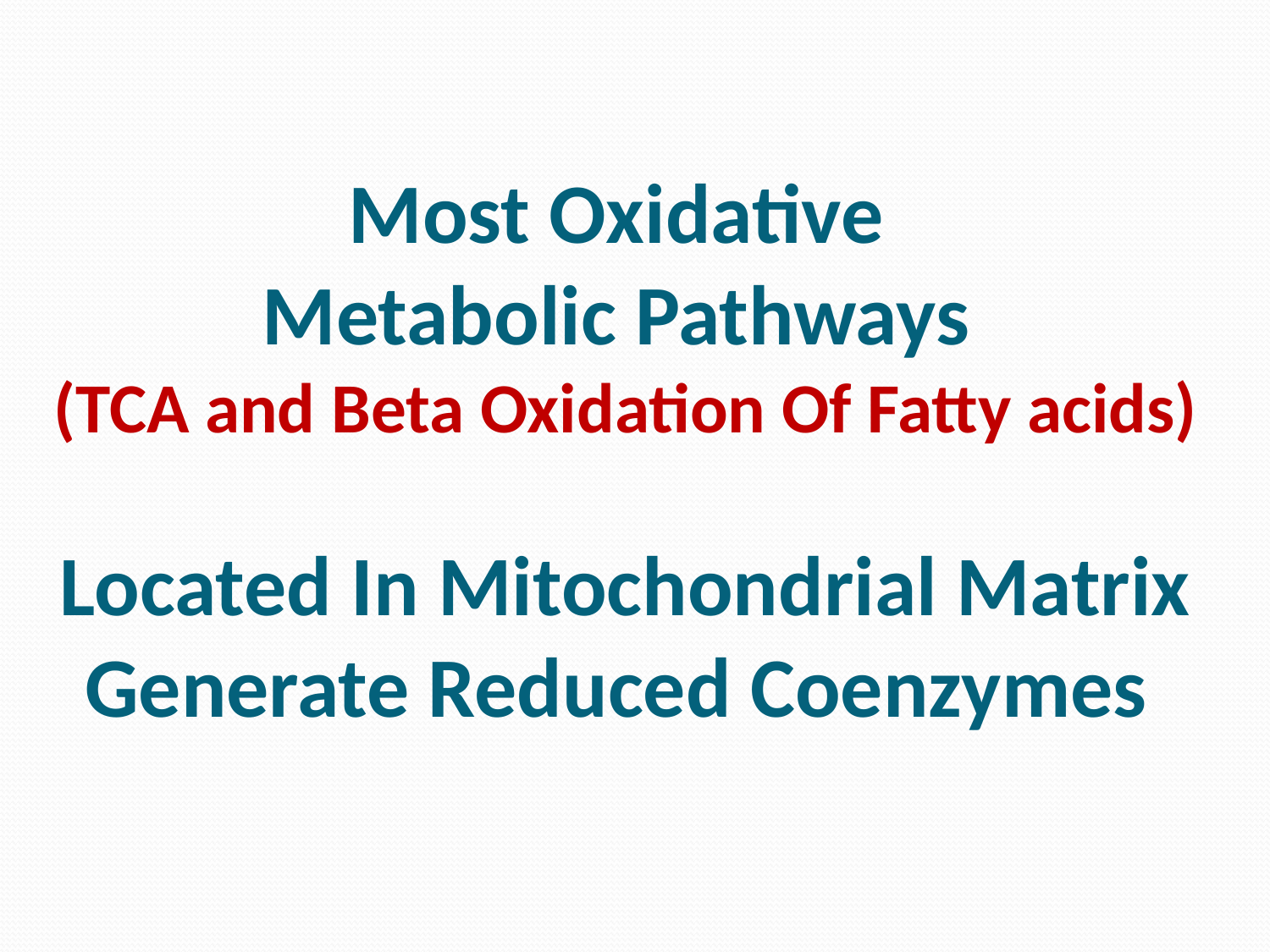

# Most Oxidative Metabolic Pathways (TCA and Beta Oxidation Of Fatty acids) Located In Mitochondrial Matrix Generate Reduced Coenzymes